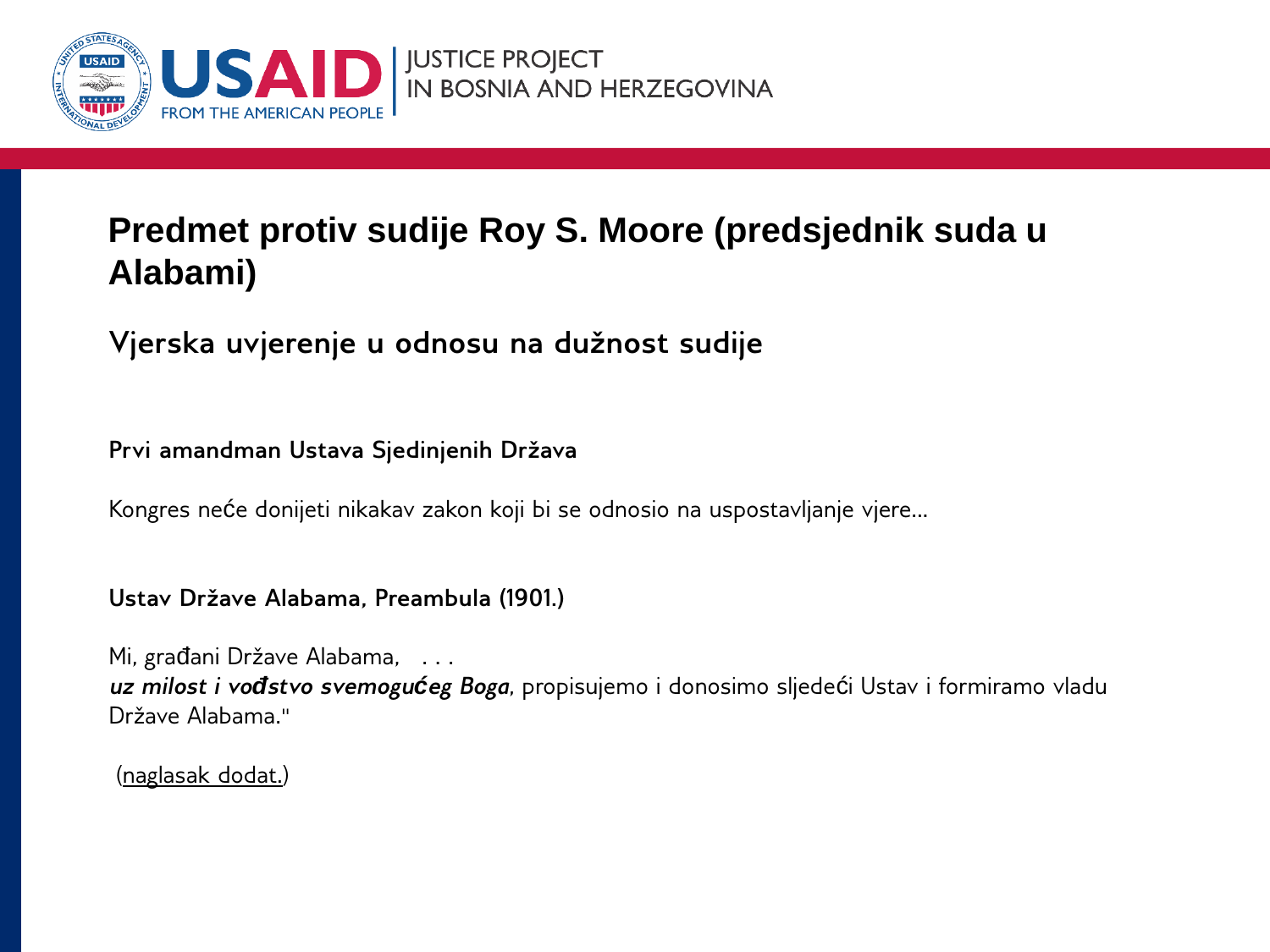

# Predmet protiv sudije Roy S. Moore (predsjednik suda u Alabami)
Vjerska uvjerenje u odnosu na dužnost sudije

Prvi amandman Ustava Sjedinjenih Država

Kongres neće donijeti nikakav zakon koji bi se odnosio na uspostavljanje vjere...

Ustav Države Alabama, Preambula (1901.)

Mi, građani Države Alabama,   . . .
uz milost i vođstvo svemogućeg Boga, propisujemo i donosimo sljedeći Ustav i formiramo vladu Države Alabama."

 (naglasak dodat.)